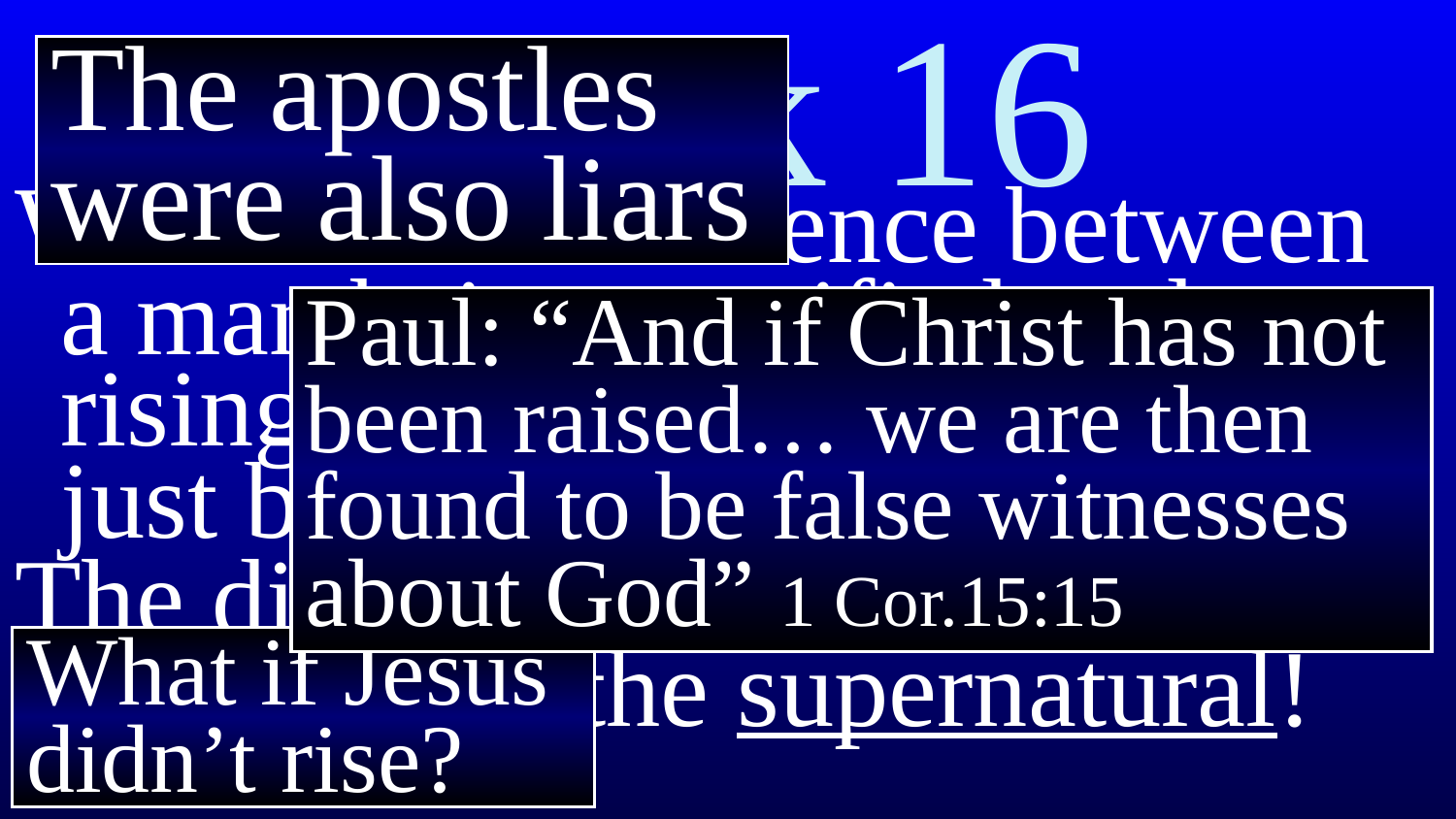

# Mark 16
The apostles were also liars
What is the difference between a man being crucified and rising from the dead, versus just being crucified?
The difference between the natural and the supernatural!
Paul: “And if Christ has not been raised… we are then found to be false witnesses about God” 1 Cor.15:15
What if Jesus didn’t rise?